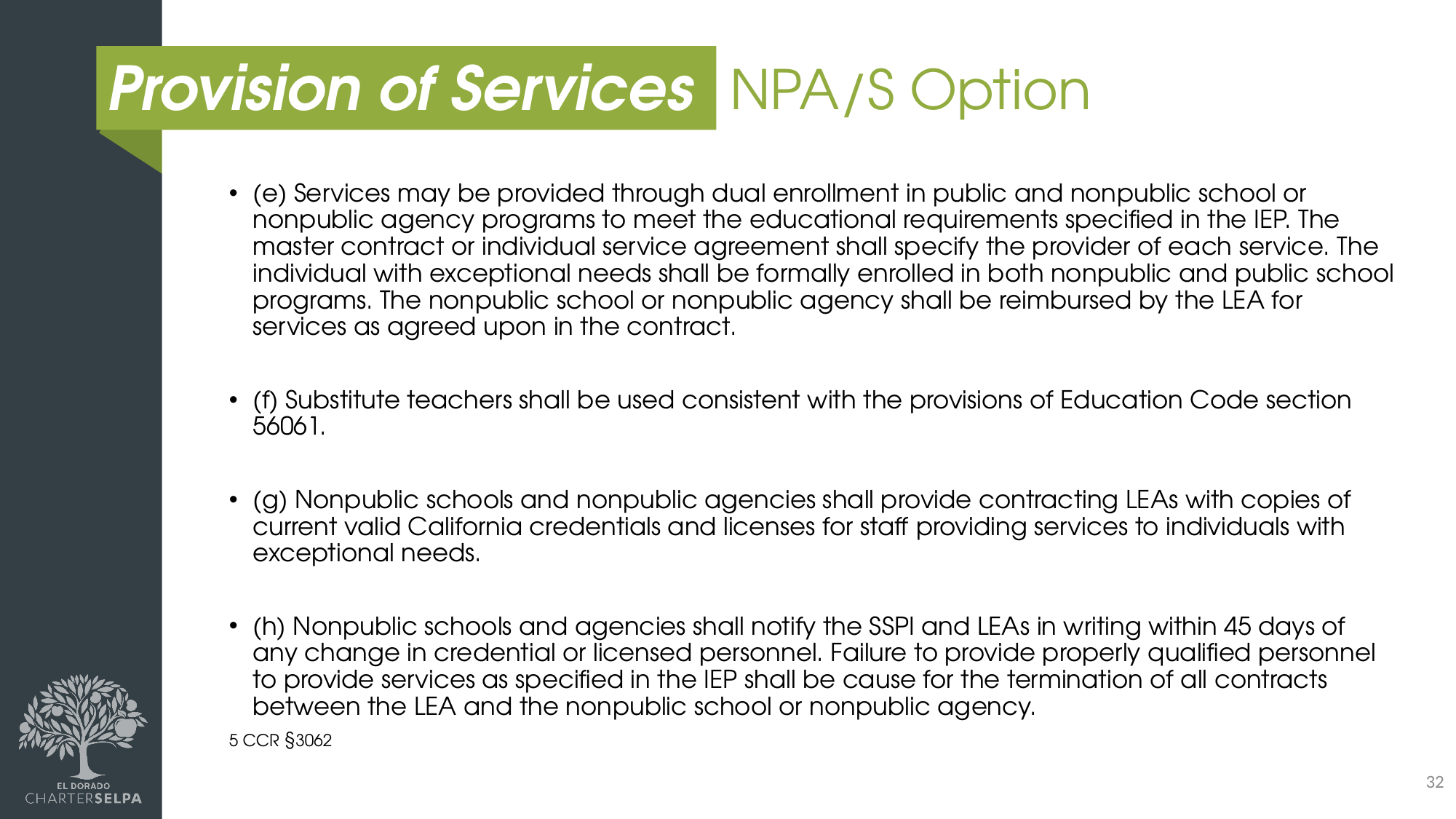

# Provision of Services
NPA/S Option

(e) Services may be provided through dual enrollment in public and nonpublic school or nonpublic agency programs to meet the educational requirements specified in the IEP. The master contract or individual service agreement shall specify the provider of each service. The individual with exceptional needs shall be formally enrolled in both nonpublic and public school programs. The nonpublic school or nonpublic agency shall be reimbursed by the LEA for services as agreed upon in the contract.

(f) Substitute teachers shall be used consistent with the provisions of Education Code section 56061.

(g) Nonpublic schools and nonpublic agencies shall provide contracting LEAs with copies of current valid California credentials and licenses for staff providing services to individuals with exceptional needs.

(h) Nonpublic schools and agencies shall notify the SSPI and LEAs in writing within 45 days of any change in credential or licensed personnel. Failure to provide properly qualified personnel to provide services as specified in the IEP shall be cause for the termination of all contracts between the LEA and the nonpublic school or nonpublic agency.
							5 CCR §3062

32